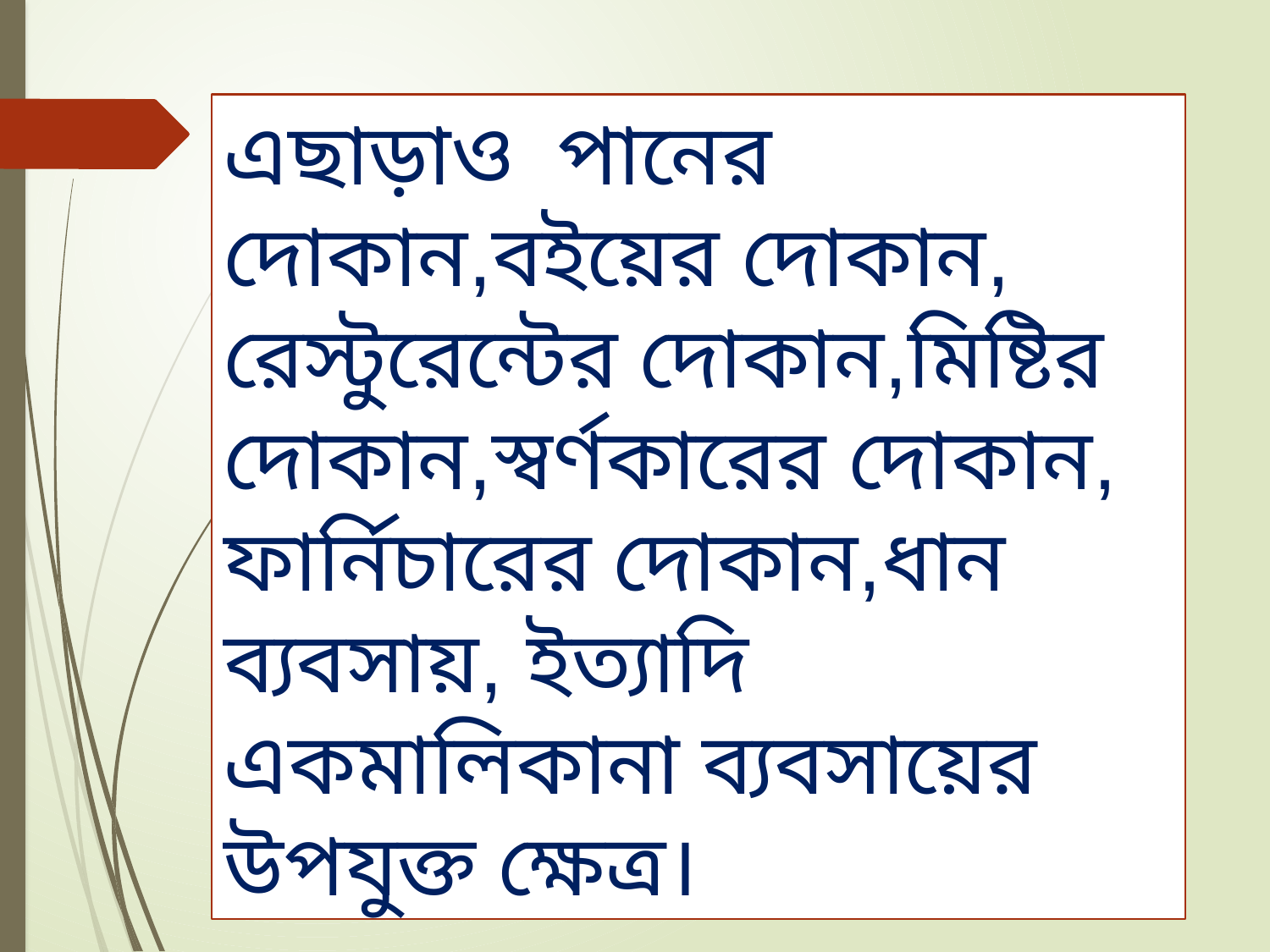

এছাড়াও  পানের দোকান,বইয়ের দোকান,
রেস্টুরেন্টের দোকান,মিষ্টির দোকান,স্বর্ণকারের দোকান, ফার্নিচারের দোকান,ধান ব্যবসায়, ইত্যাদি একমালিকানা ব্যবসায়ের উপযুক্ত ক্ষেত্র।